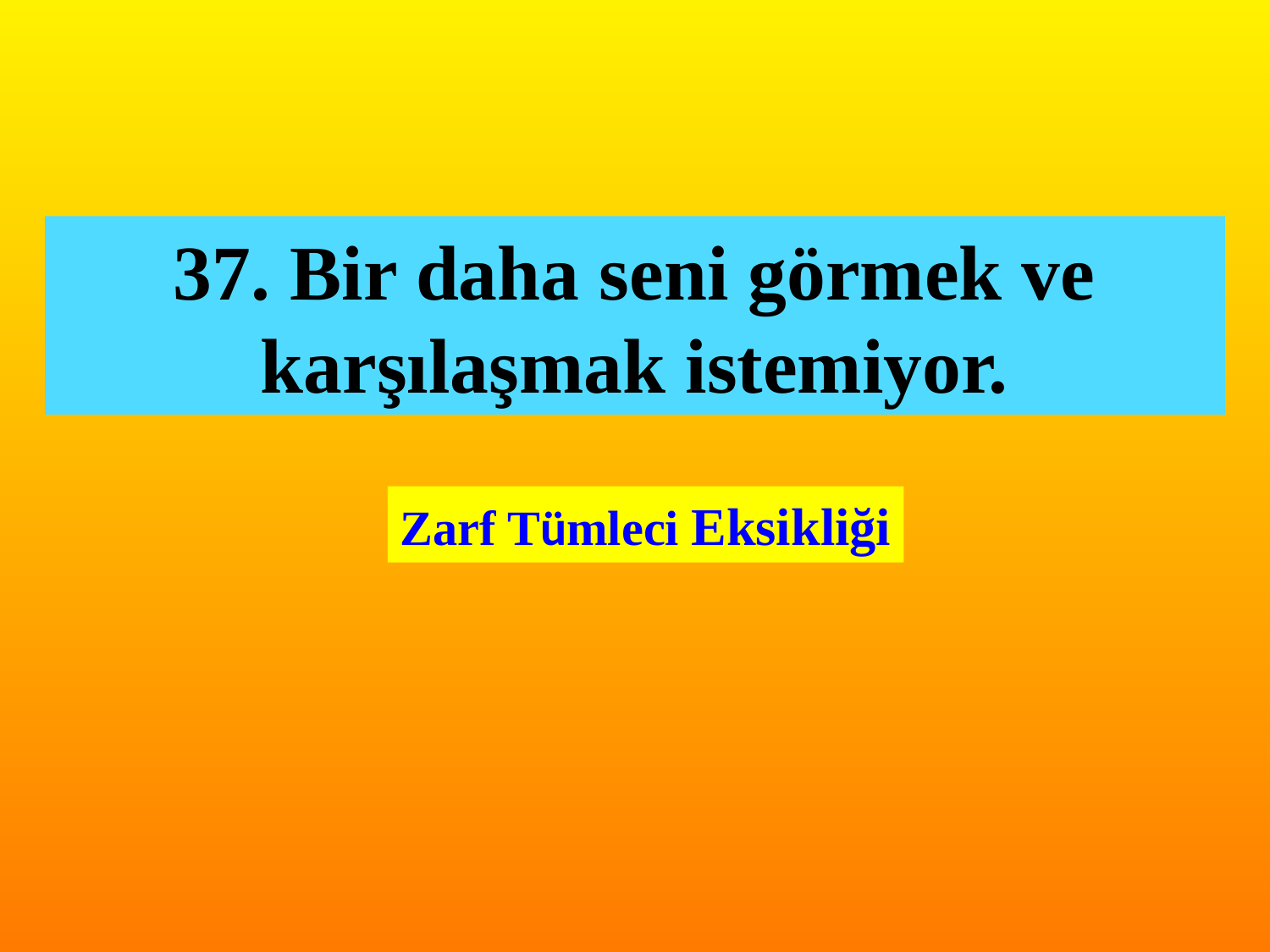

37. Bir daha seni görmek ve karşılaşmak istemiyor.
Zarf Tümleci Eksikliği